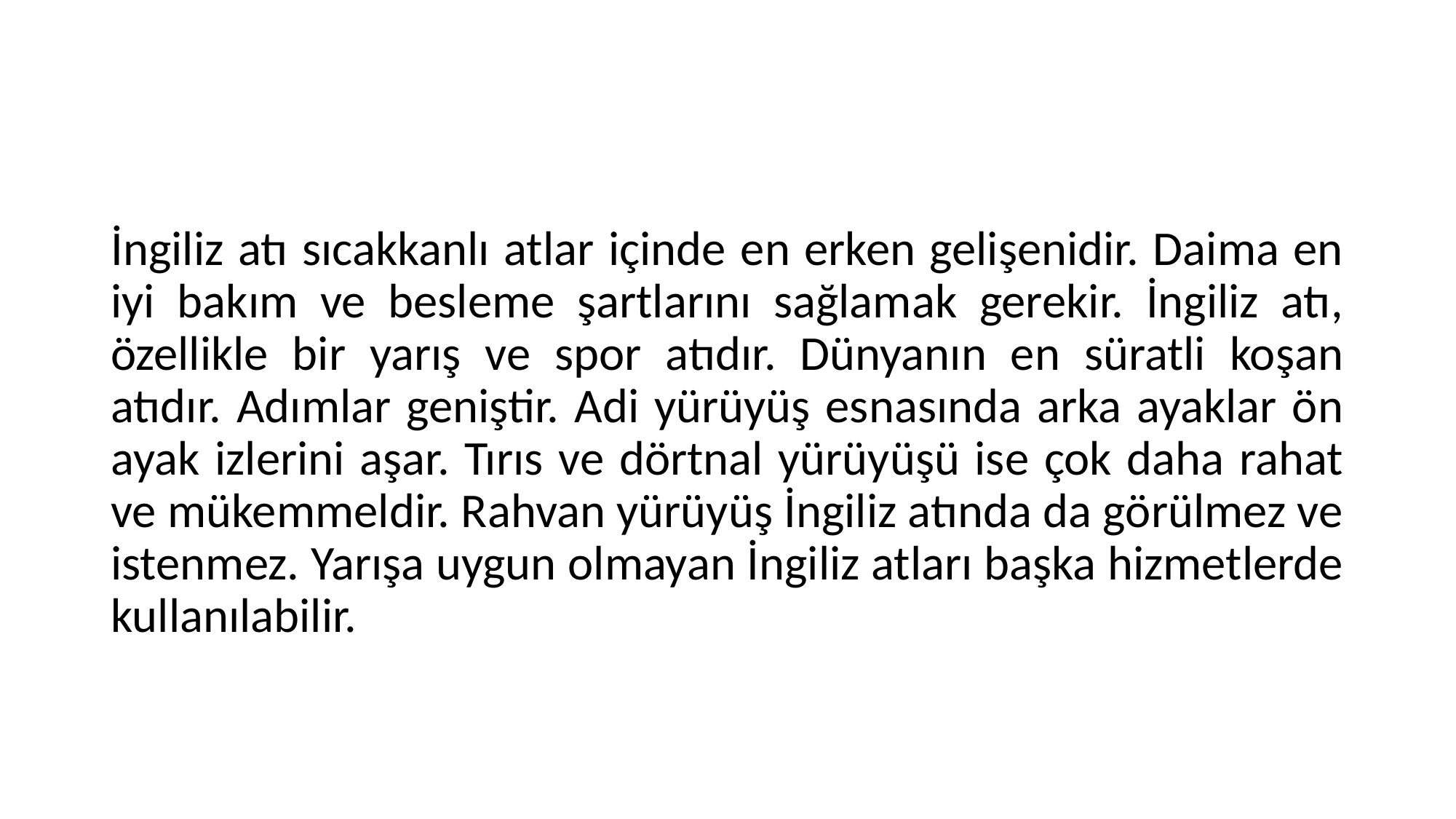

#
İngiliz atı sıcakkanlı atlar içinde en erken gelişenidir. Daima en iyi bakım ve besleme şartlarını sağlamak gerekir. İngiliz atı, özellikle bir yarış ve spor atıdır. Dünyanın en süratli koşan atıdır. Adımlar geniştir. Adi yürüyüş esnasında arka ayaklar ön ayak izlerini aşar. Tırıs ve dörtnal yürüyüşü ise çok daha rahat ve mükemmeldir. Rahvan yürüyüş İngiliz atında da görülmez ve istenmez. Yarışa uygun olmayan İngiliz atları başka hizmetlerde kullanılabilir.